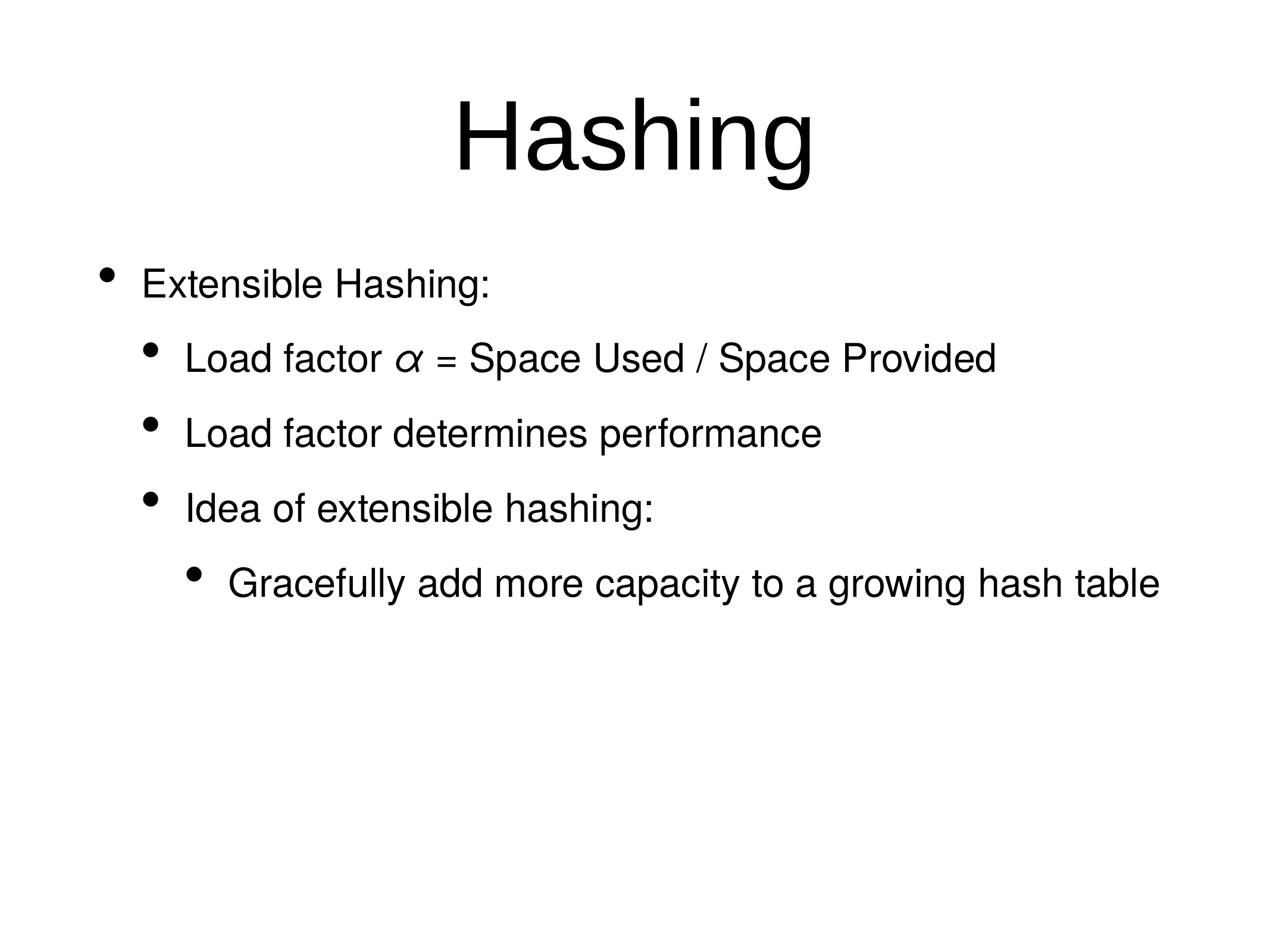

# Hashing
Extensible Hashing:
Load factor α = Space Used / Space Provided
Load factor determines performance
Idea of extensible hashing:
Gracefully add more capacity to a growing hash table